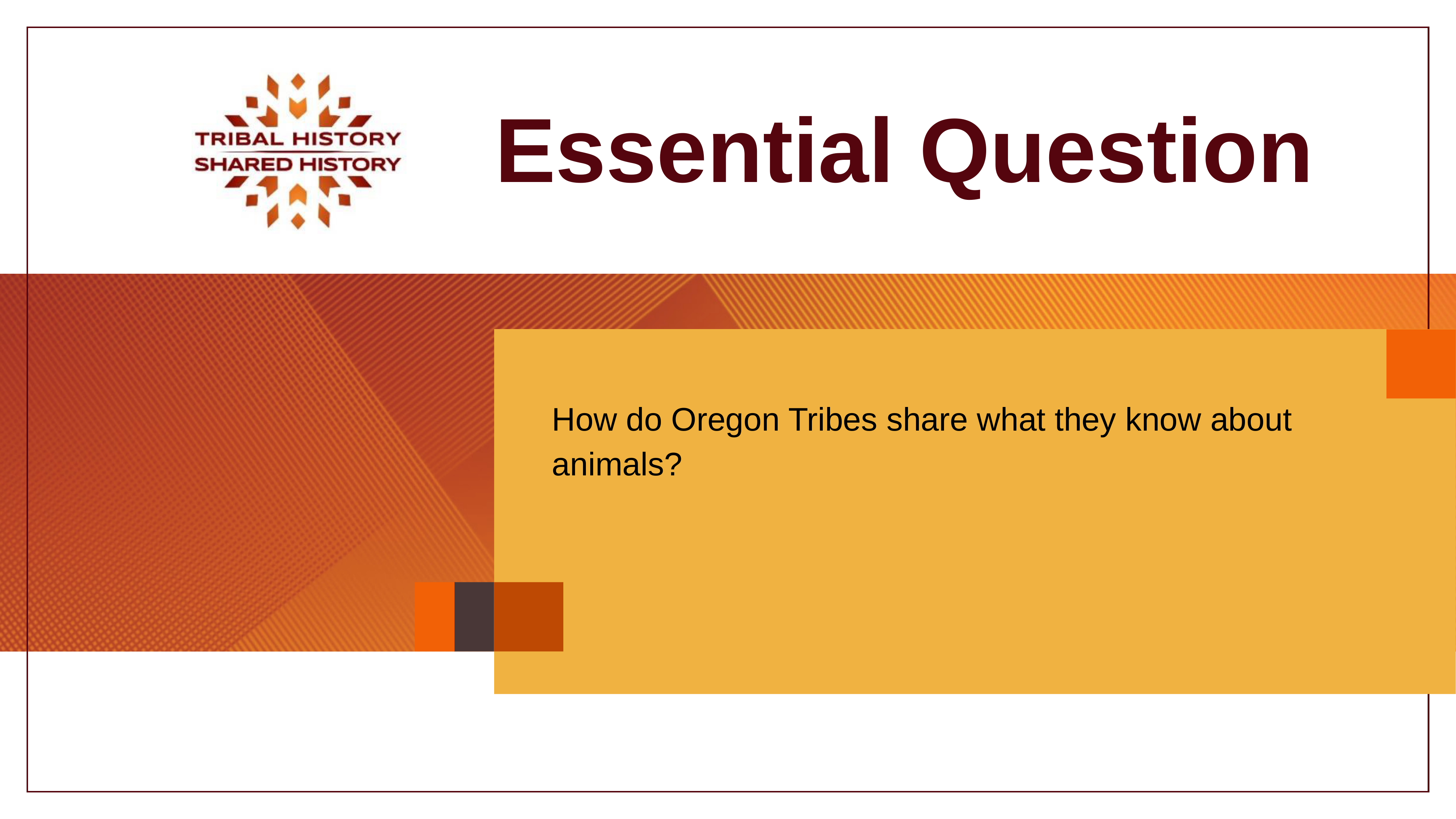

# Essential Question
How do Oregon Tribes share what they know about animals?